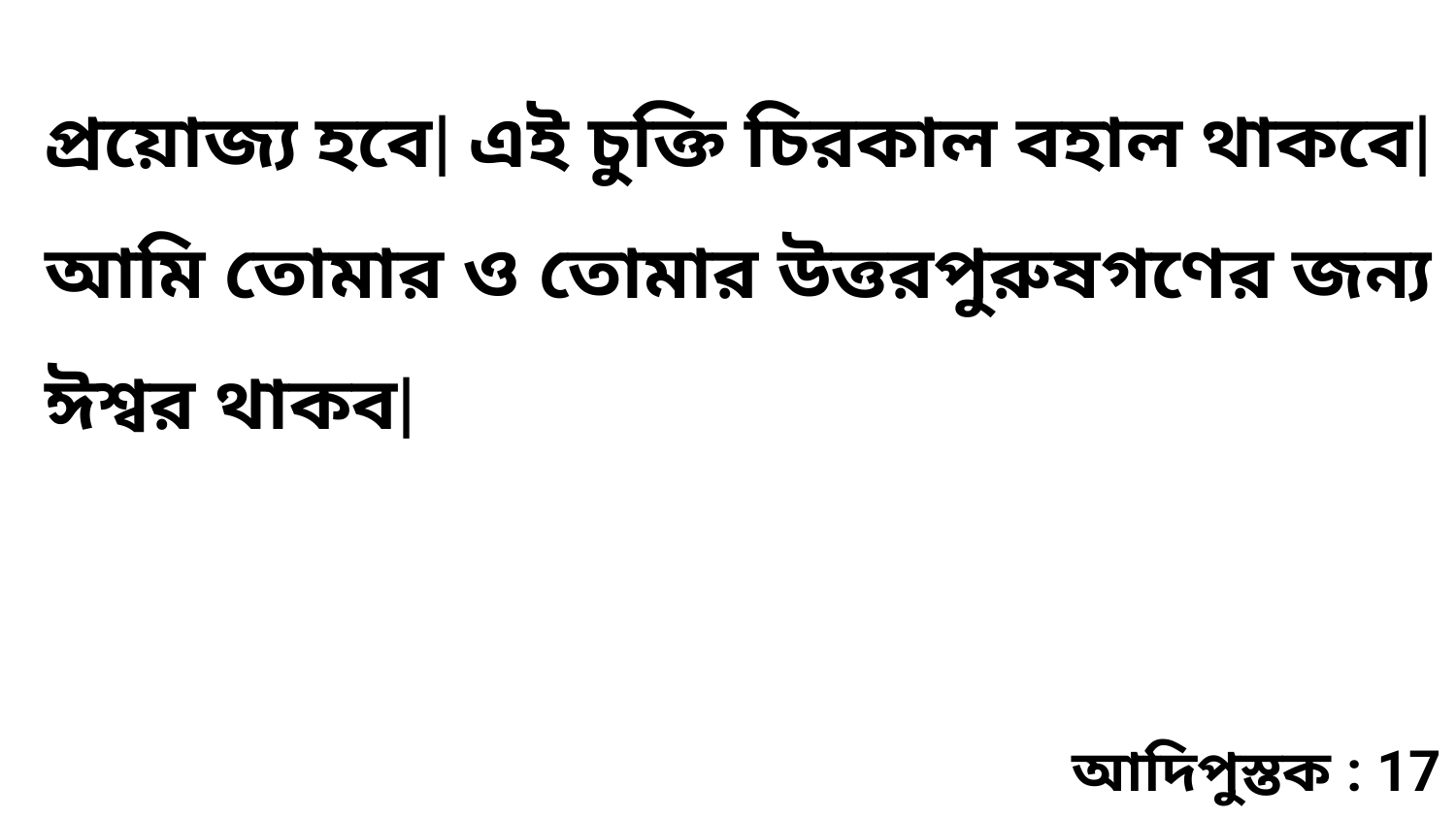

প্রয়োজ্য হবে| এই চুক্তি চিরকাল বহাল থাকবে| আমি তোমার ও তোমার উত্তরপুরুষগণের জন্য ঈশ্বর থাকব|
আদিপুস্তক : 17